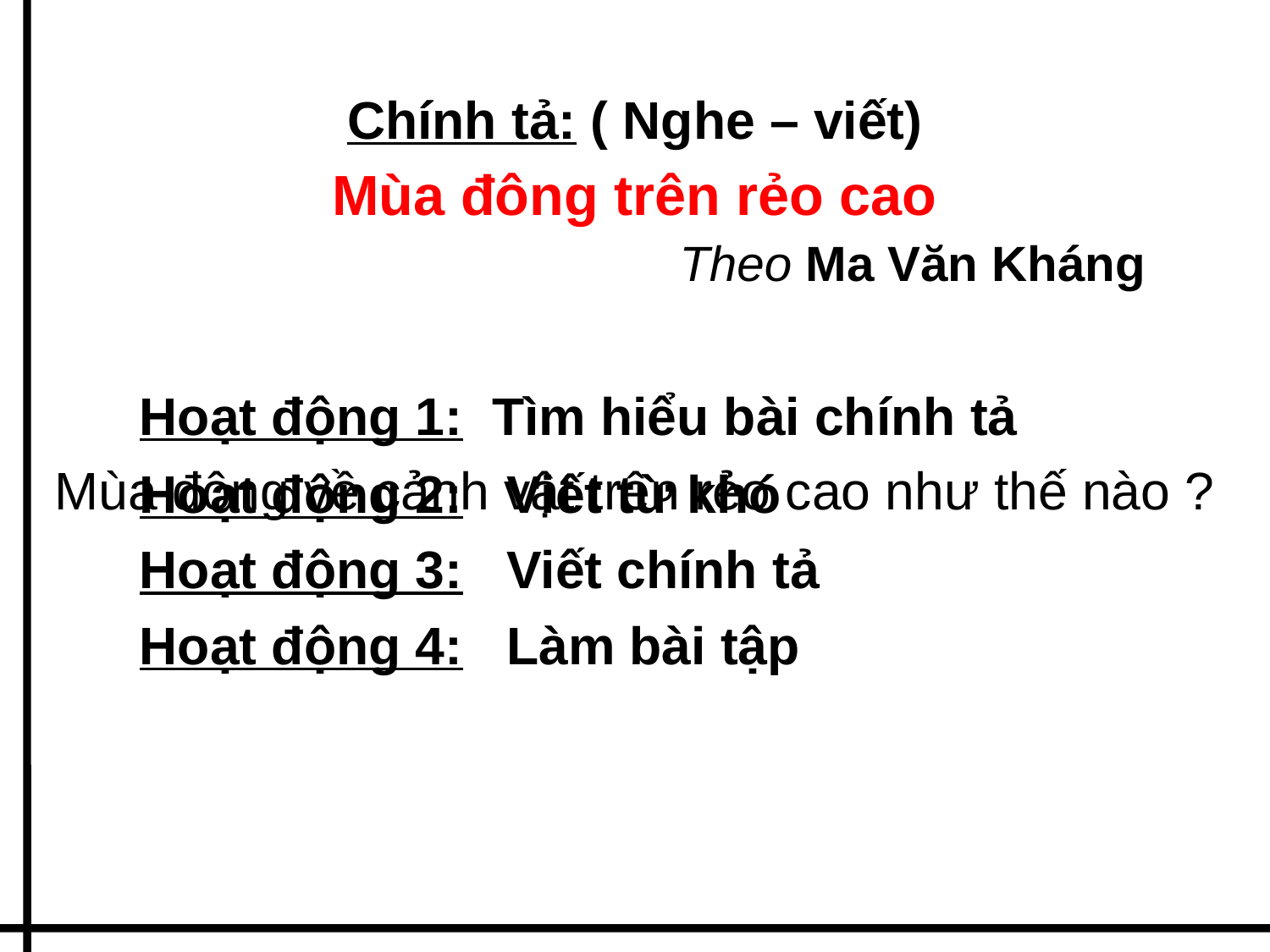

#

Chính tả: ( Nghe – viết)
Mùa đông trên rẻo cao
			               Theo Ma Văn Kháng
	Hoạt động 1:  Tìm hiểu bài chính tả
Mùa đông về cảnh vật trên rẻo cao như thế nào ?
	Hoạt động 2:   Viết từ khó
	Hoạt động 3:   Viết chính tả
	Hoạt động 4:   Làm bài tập